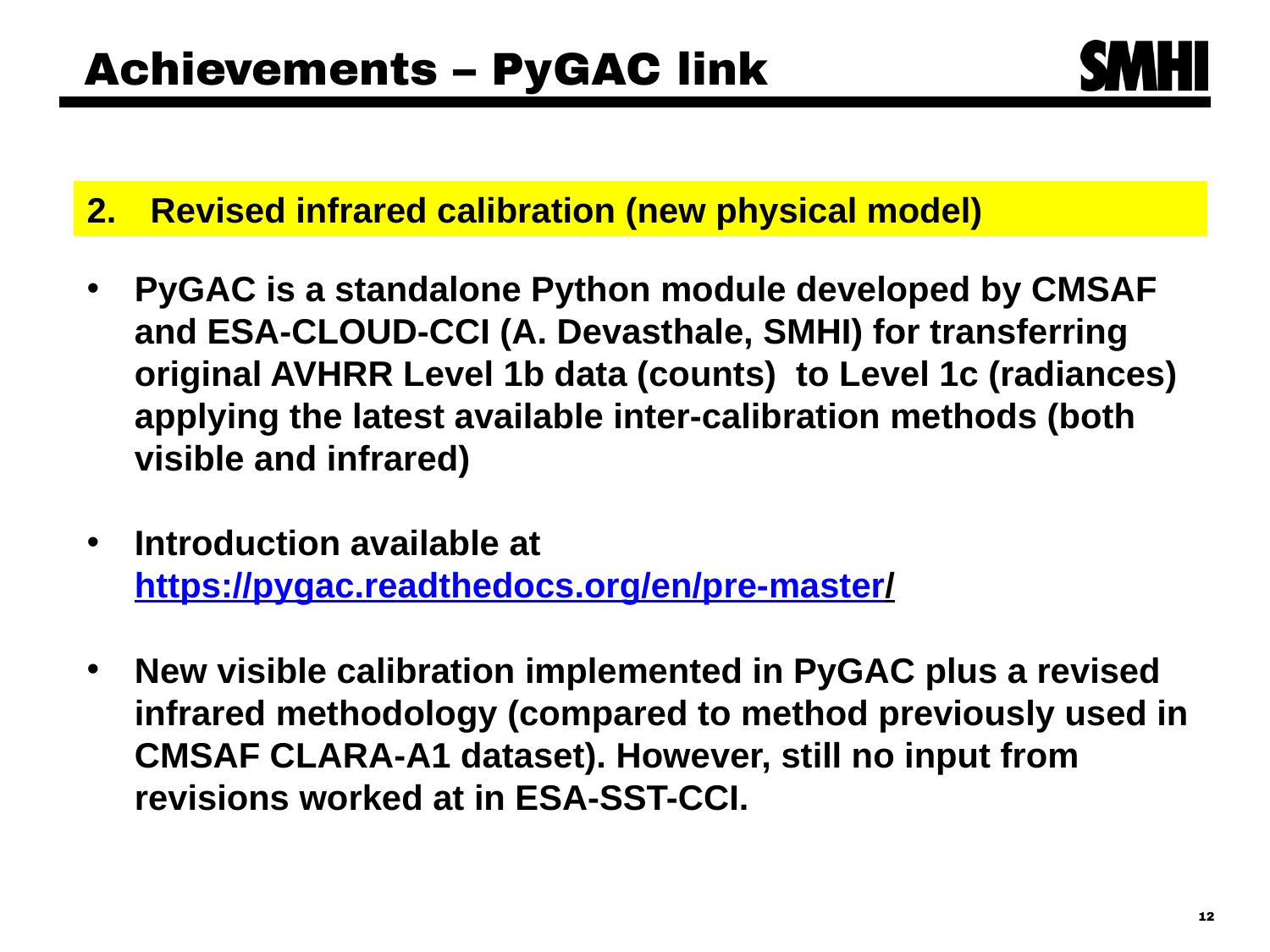

# Achievements – PyGAC link
Revised infrared calibration (new physical model)
PyGAC is a standalone Python module developed by CMSAF and ESA-CLOUD-CCI (A. Devasthale, SMHI) for transferring original AVHRR Level 1b data (counts)  to Level 1c (radiances) applying the latest available inter-calibration methods (both visible and infrared)
Introduction available at
https://pygac.readthedocs.org/en/pre-master/
New visible calibration implemented in PyGAC plus a revised infrared methodology (compared to method previously used in CMSAF CLARA-A1 dataset). However, still no input from revisions worked at in ESA-SST-CCI.

12